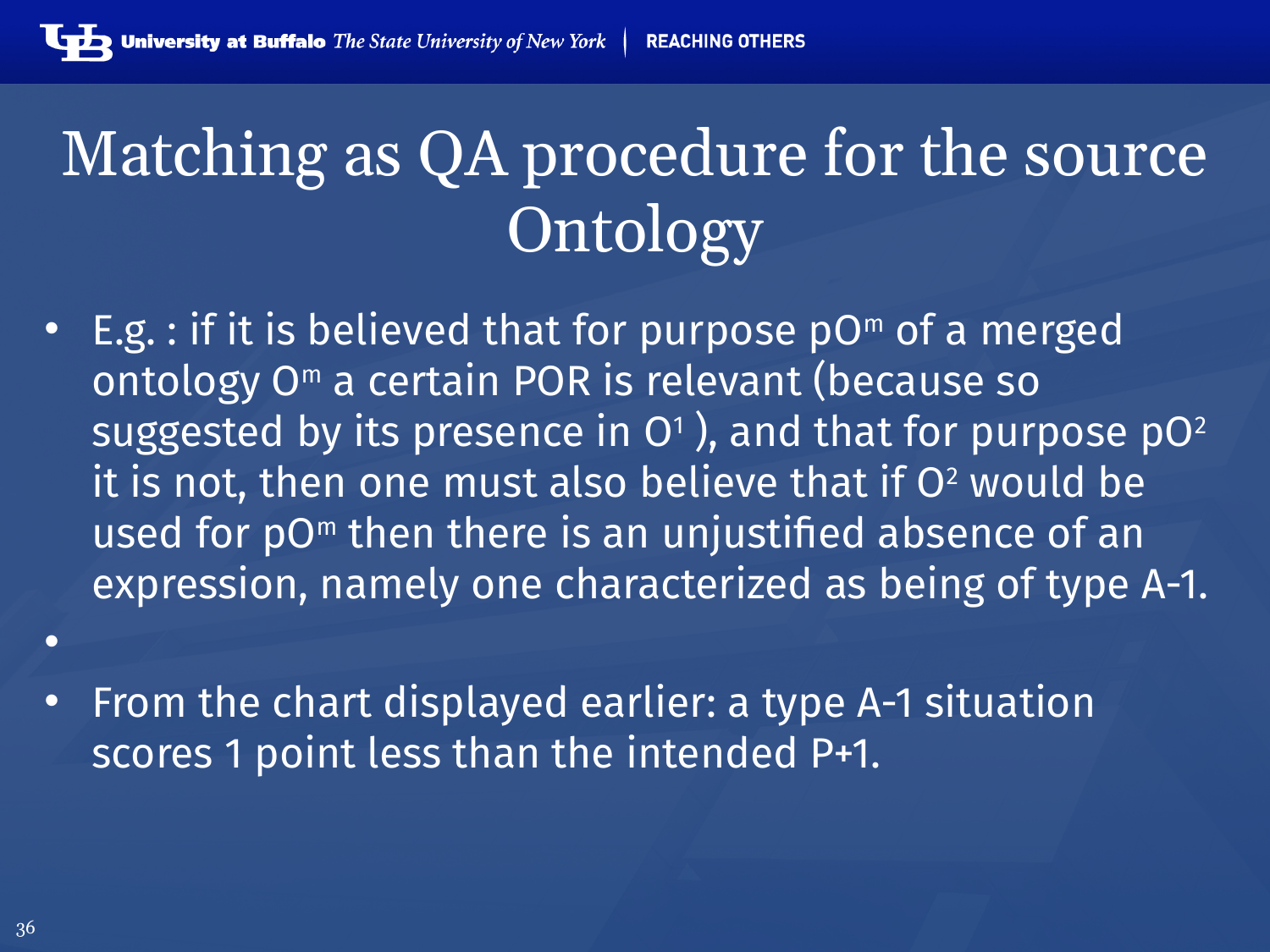

# Matching as QA procedure for the source Ontology
E.g. : if it is believed that for purpose pOm of a merged ontology Om a certain POR is relevant (because so suggested by its presence in O1 ), and that for purpose pO2 it is not, then one must also believe that if O2 would be used for pOm then there is an unjustified absence of an expression, namely one characterized as being of type A-1.

From the chart displayed earlier: a type A-1 situation scores 1 point less than the intended P+1.